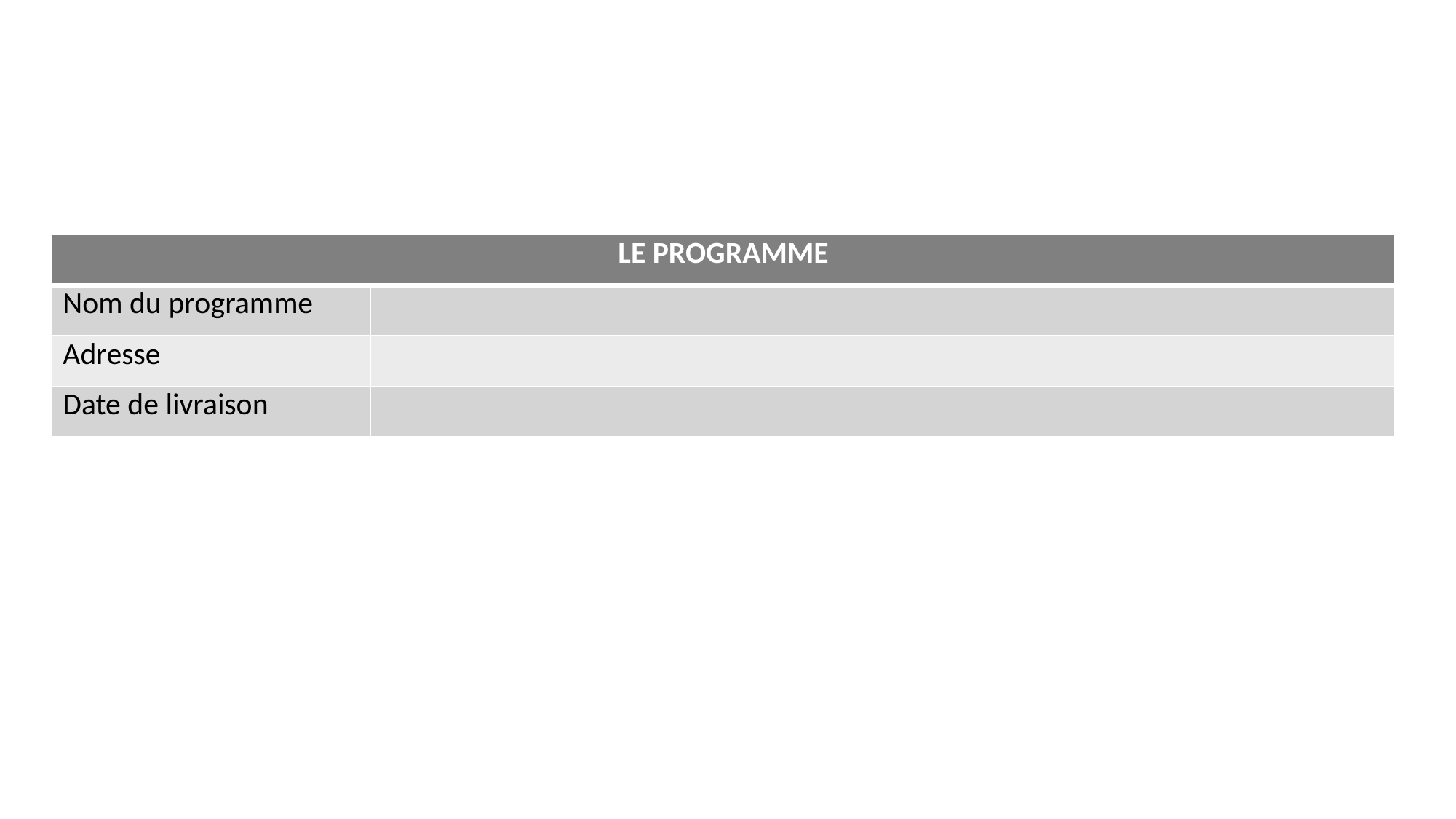

| LE PROGRAMME |  |
| --- | --- |
| Nom du programme |  |
| Adresse |  |
| Date de livraison |  |